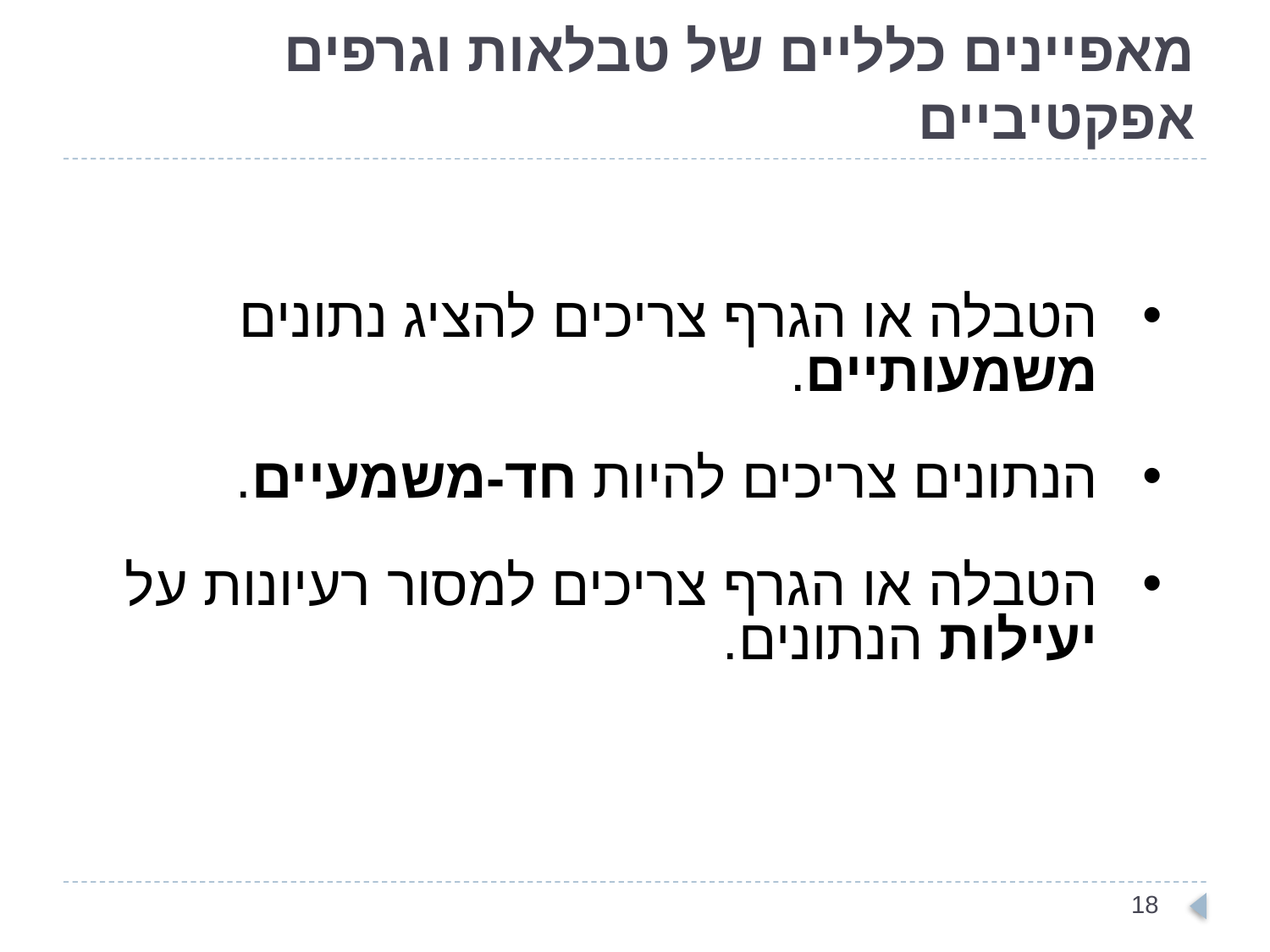

# מאפיינים כלליים של טבלאות וגרפים אפקטיביים
הטבלה או הגרף צריכים להציג נתונים משמעותיים.
הנתונים צריכים להיות חד-משמעיים.
הטבלה או הגרף צריכים למסור רעיונות על יעילות הנתונים.

18